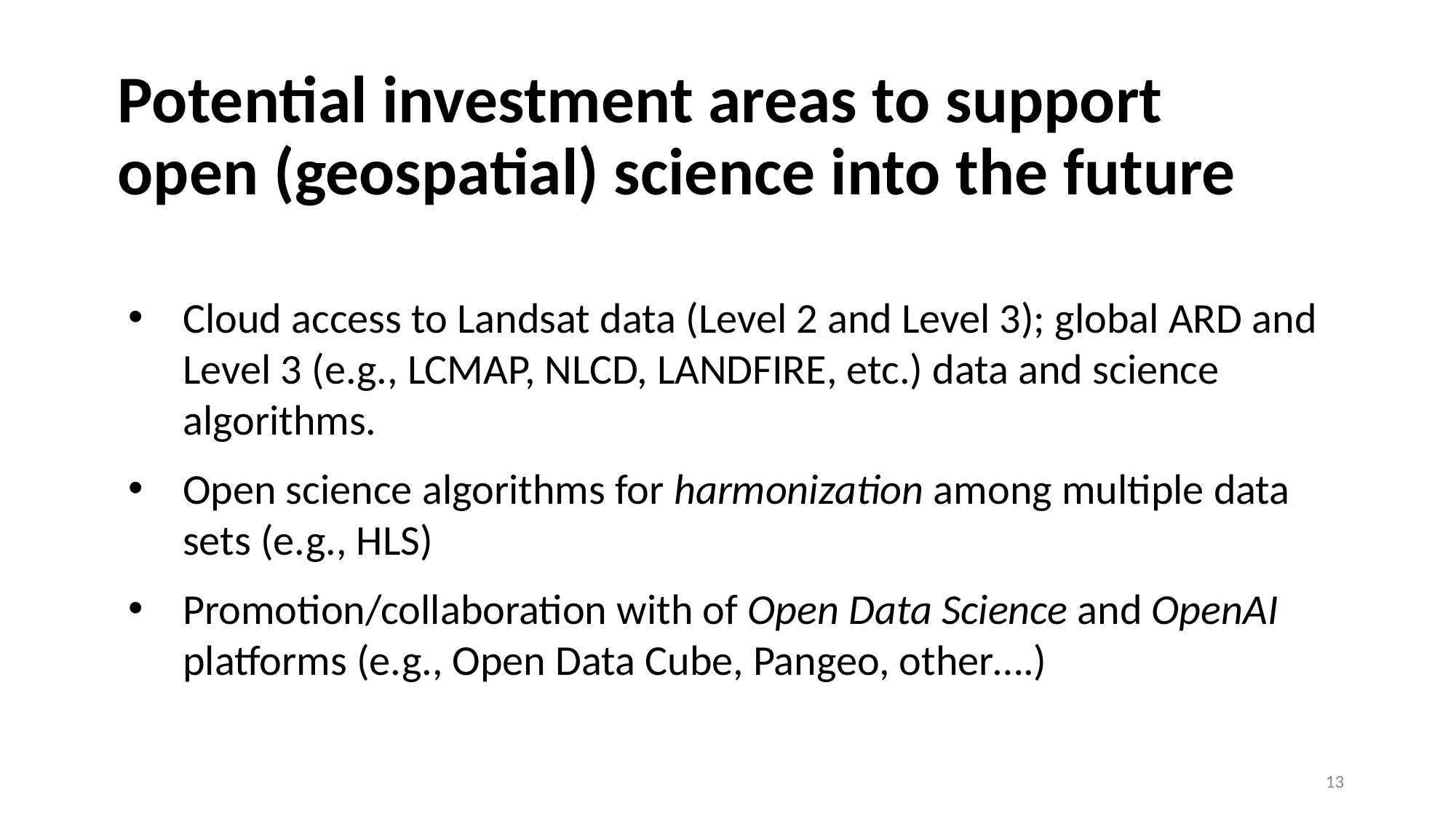

# Potential investment areas to support open (geospatial) science into the future

Cloud access to Landsat data (Level 2 and Level 3); global ARD and Level 3 (e.g., LCMAP, NLCD, LANDFIRE, etc.) data and science algorithms.
Open science algorithms for harmonization among multiple data sets (e.g., HLS)
Promotion/collaboration with of Open Data Science and OpenAI platforms (e.g., Open Data Cube, Pangeo, other….)
13